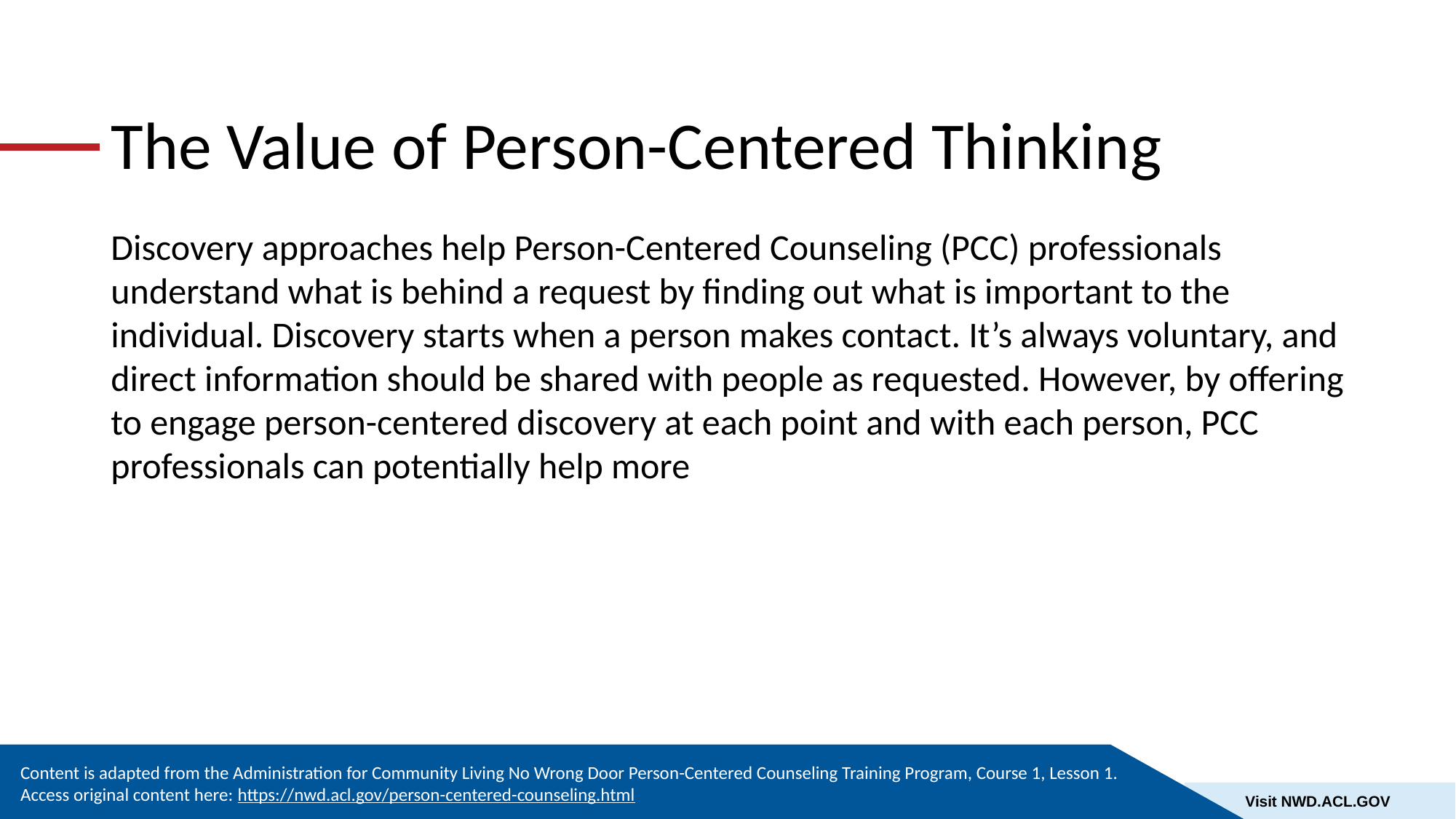

# The Value of Person-Centered Thinking
Discovery approaches help Person-Centered Counseling (PCC) professionals understand what is behind a request by finding out what is important to the individual. Discovery starts when a person makes contact. It’s always voluntary, and direct information should be shared with people as requested. However, by offering to engage person-centered discovery at each point and with each person, PCC professionals can potentially help more